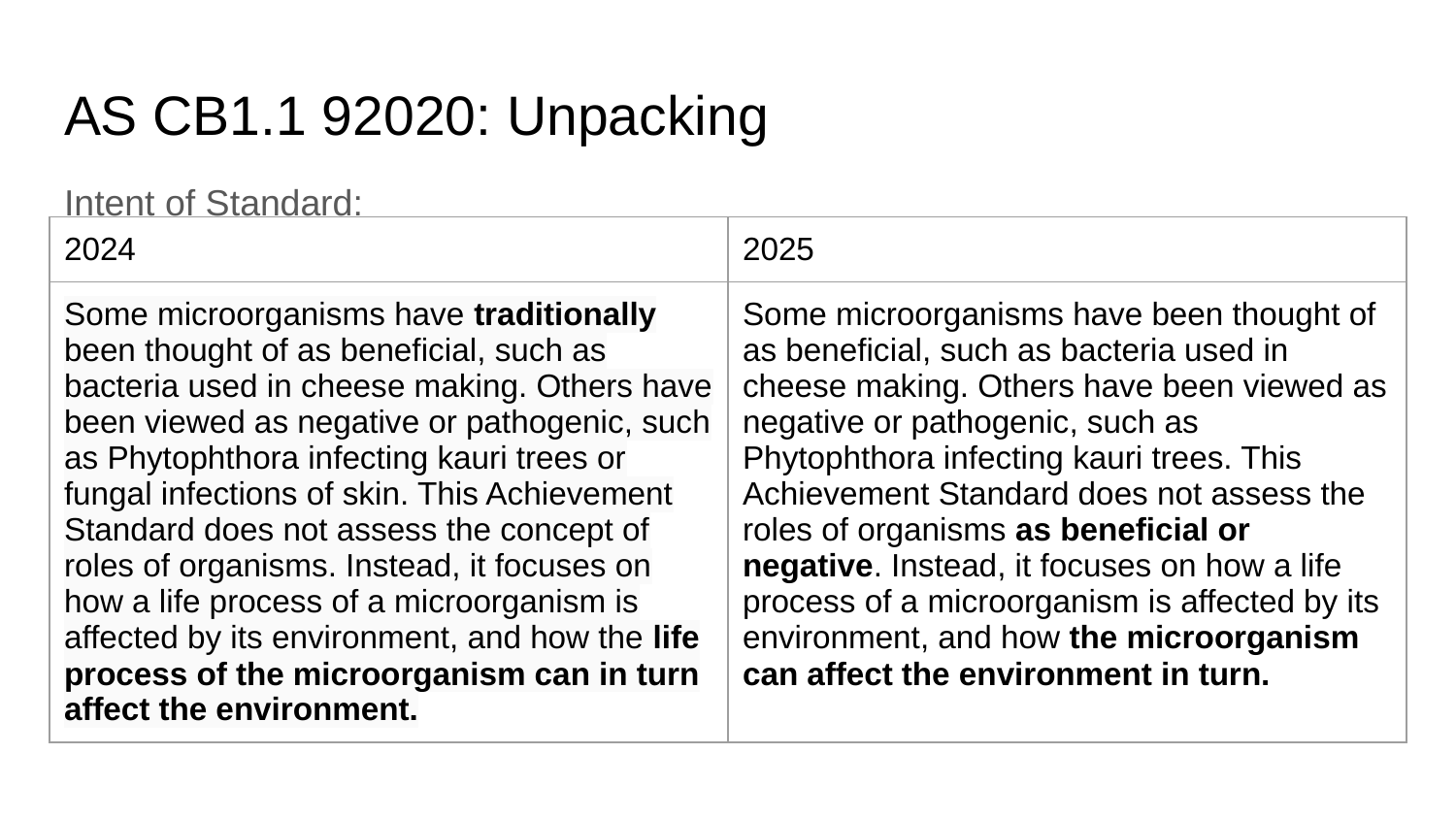

# AS CB1.1 92020: Unpacking
Intent of Standard:

| 2024 | 2025 |
| --- | --- |
| Some microorganisms have traditionally been thought of as beneficial, such as bacteria used in cheese making. Others have been viewed as negative or pathogenic, such as Phytophthora infecting kauri trees or fungal infections of skin. This Achievement Standard does not assess the concept of roles of organisms. Instead, it focuses on how a life process of a microorganism is affected by its environment, and how the life process of the microorganism can in turn affect the environment. | Some microorganisms have been thought of as beneficial, such as bacteria used in cheese making. Others have been viewed as negative or pathogenic, such as Phytophthora infecting kauri trees. This Achievement Standard does not assess the roles of organisms as beneficial or negative. Instead, it focuses on how a life process of a microorganism is affected by its environment, and how the microorganism can affect the environment in turn. |